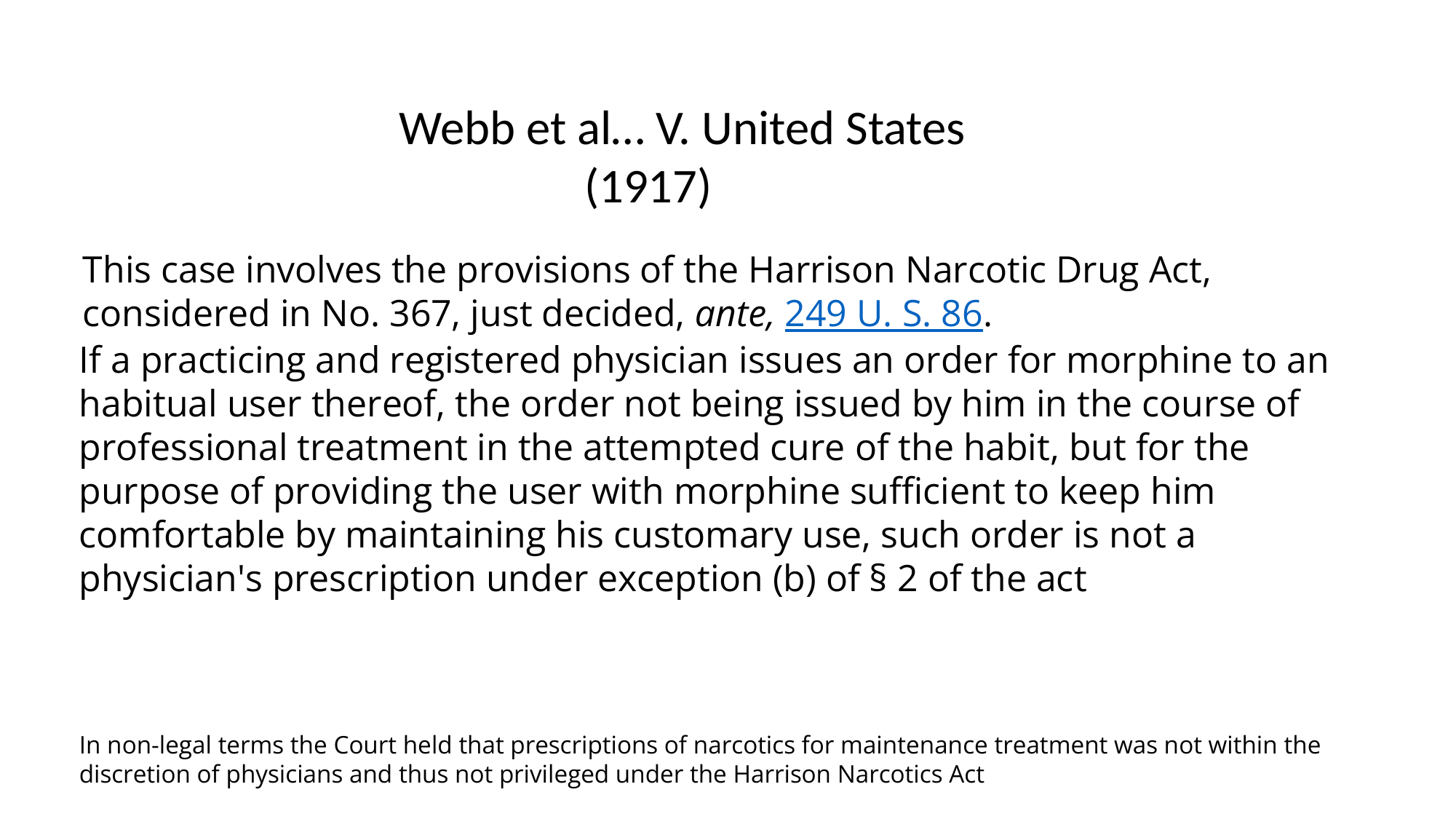

Webb et al… V. United States
                 (1917)
This case involves the provisions of the Harrison Narcotic Drug Act, considered in No. 367, just decided, ante, 249 U. S. 86.
If a practicing and registered physician issues an order for morphine to an habitual user thereof, the order not being issued by him in the course of professional treatment in the attempted cure of the habit, but for the purpose of providing the user with morphine sufficient to keep him comfortable by maintaining his customary use, such order is not a physician's prescription under exception (b) of § 2 of the act

In non-legal terms the Court held that prescriptions of narcotics for maintenance treatment was not within the discretion of physicians and thus not privileged under the Harrison Narcotics Act